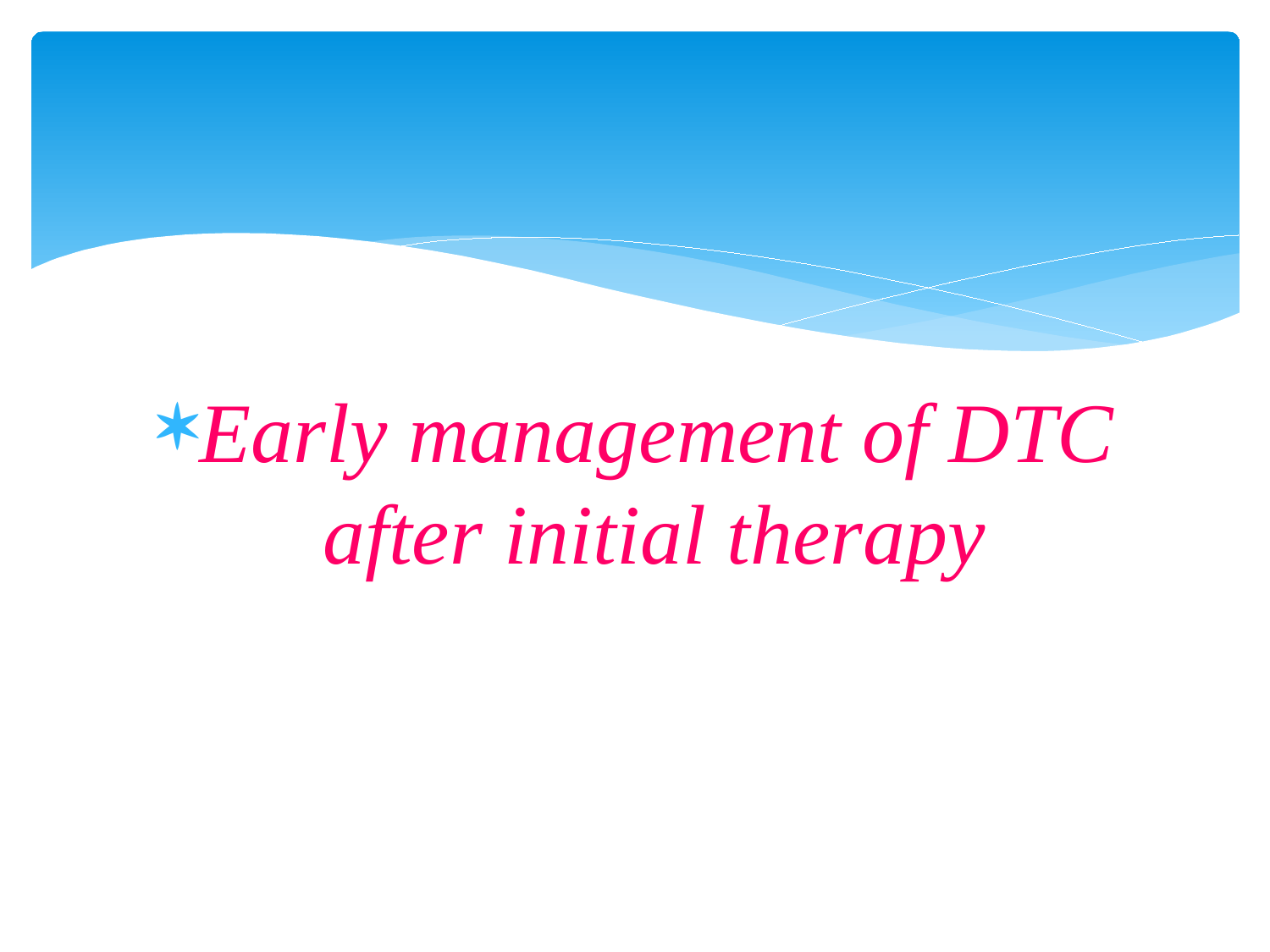

#
Early management of DTC after initial therapy